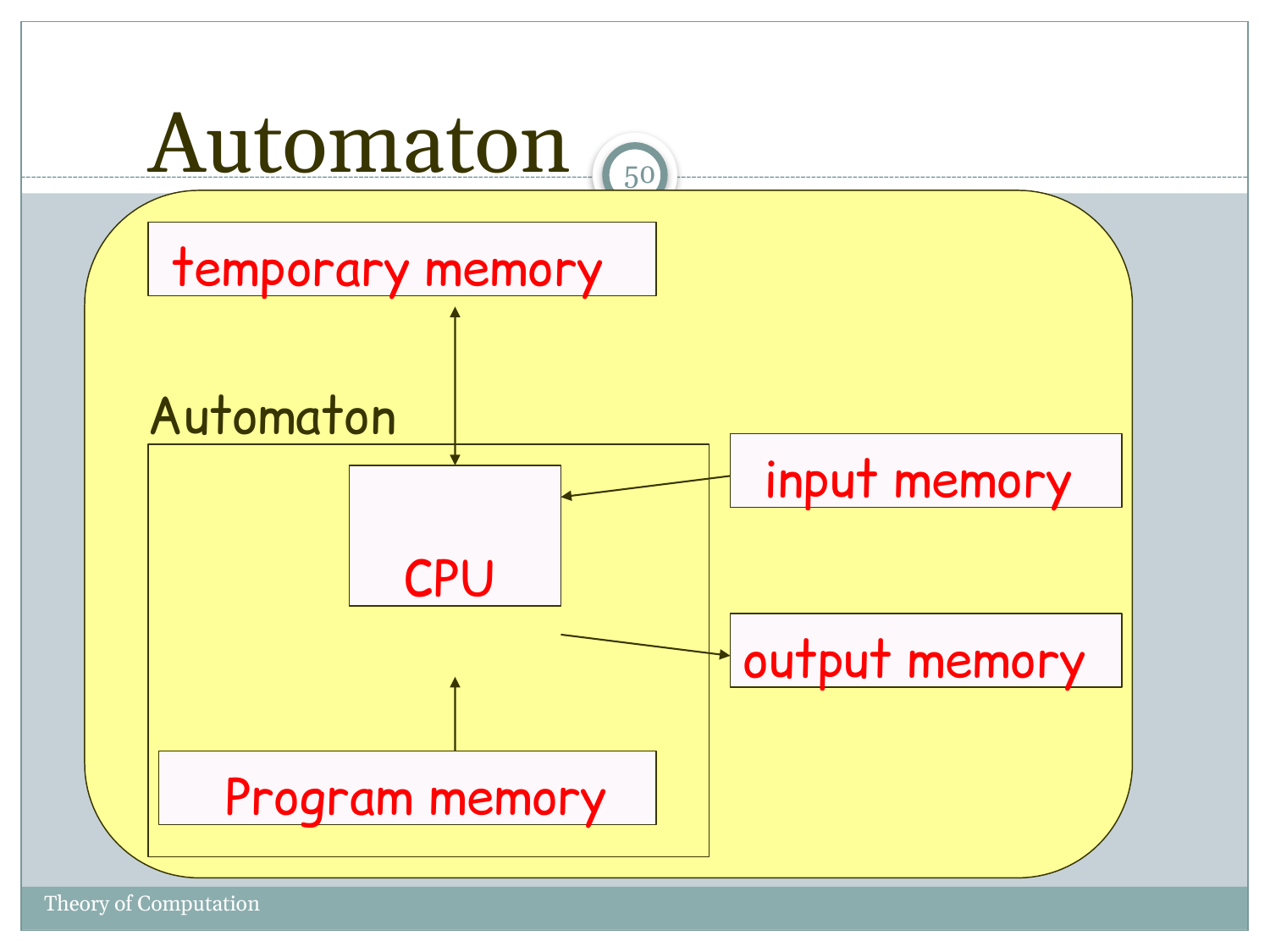

# Automaton
50

temporary memory

Automaton
input memory

CPU
output memory
Program memory
Theory of Computation